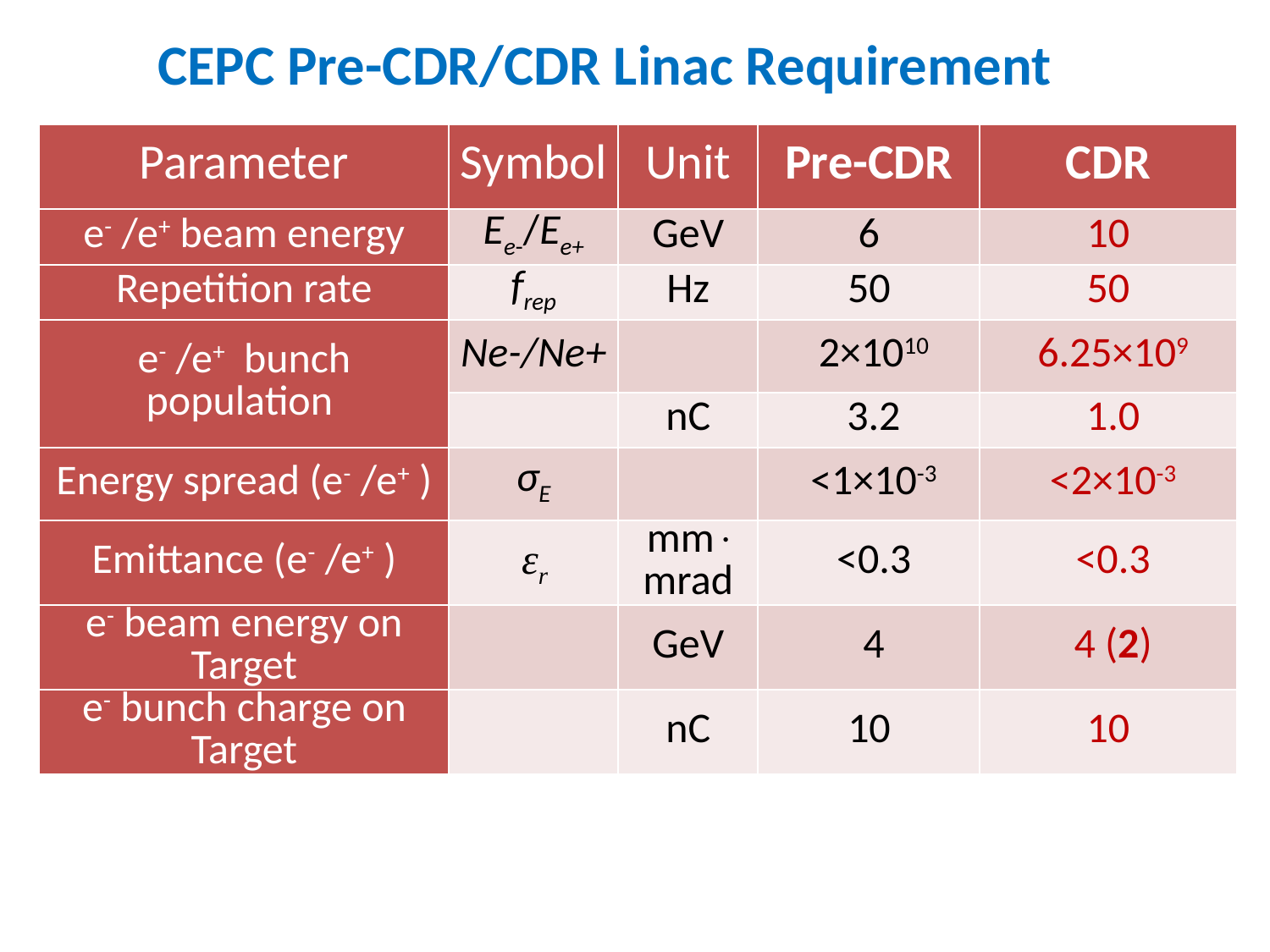

CEPC Pre-CDR/CDR Linac Requirement
| Parameter | Symbol | Unit | Pre-CDR | CDR |
| --- | --- | --- | --- | --- |
| e- /e+ beam energy | Ee-/Ee+ | GeV | 6 | 10 |
| Repetition rate | frep | Hz | 50 | 50 |
| e- /e+ bunch population | Ne-/Ne+ |  | 2×1010 | 6.25×109 |
|  |  | nC | 3.2 | 1.0 |
| Energy spread (e- /e+ ) | σE |  | <1×10-3 | <2×10-3 |
| Emittance (e- /e+ ) | εr | mm⋅ mrad | <0.3 | <0.3 |
| e- beam energy on Target |  | GeV | 4 | 4 (2) |
| e- bunch charge on Target |  | nC | 10 | 10 |